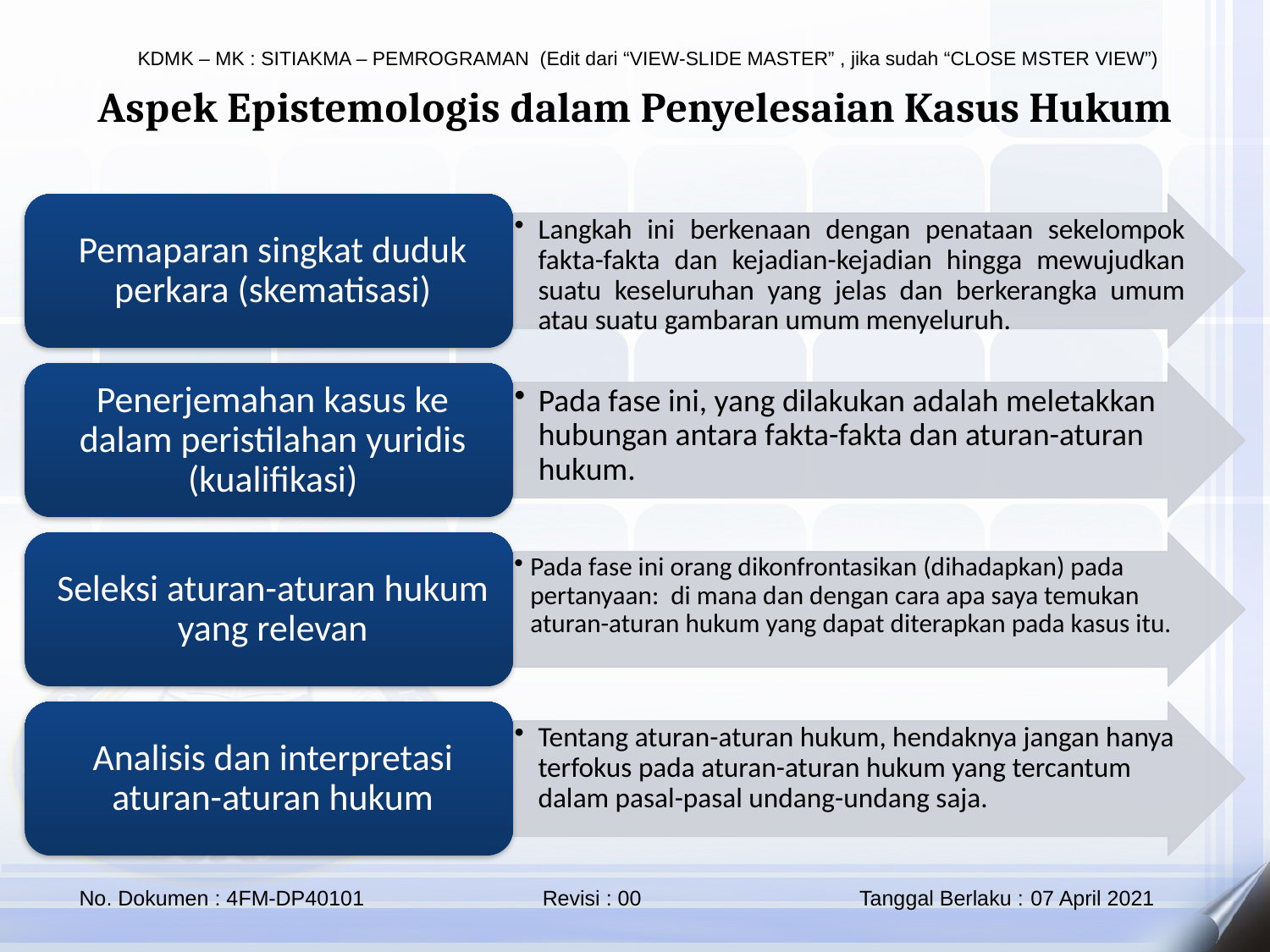

Aspek Epistemologis dalam Penyelesaian Kasus Hukum
Langkah ini berkenaan dengan penataan sekelompok fakta-fakta dan kejadian-kejadian hingga mewujudkan suatu keseluruhan yang jelas dan berkerangka umum atau suatu gambaran umum menyeluruh.
Pemaparan singkat duduk perkara (skematisasi)
Pada fase ini, yang dilakukan adalah meletakkan hubungan antara fakta-fakta dan aturan-aturan hukum.
Penerjemahan kasus ke dalam peristilahan yuridis (kualifikasi)
Pada fase ini orang dikonfrontasikan (dihadapkan) pada pertanyaan:  di mana dan dengan cara apa saya temukan aturan-aturan hukum yang dapat diterapkan pada kasus itu.
Seleksi aturan-aturan hukum yang relevan
Tentang aturan-aturan hukum, hendaknya jangan hanya terfokus pada aturan-aturan hukum yang tercantum dalam pasal-pasal undang-undang saja.
Analisis dan interpretasi aturan-aturan hukum